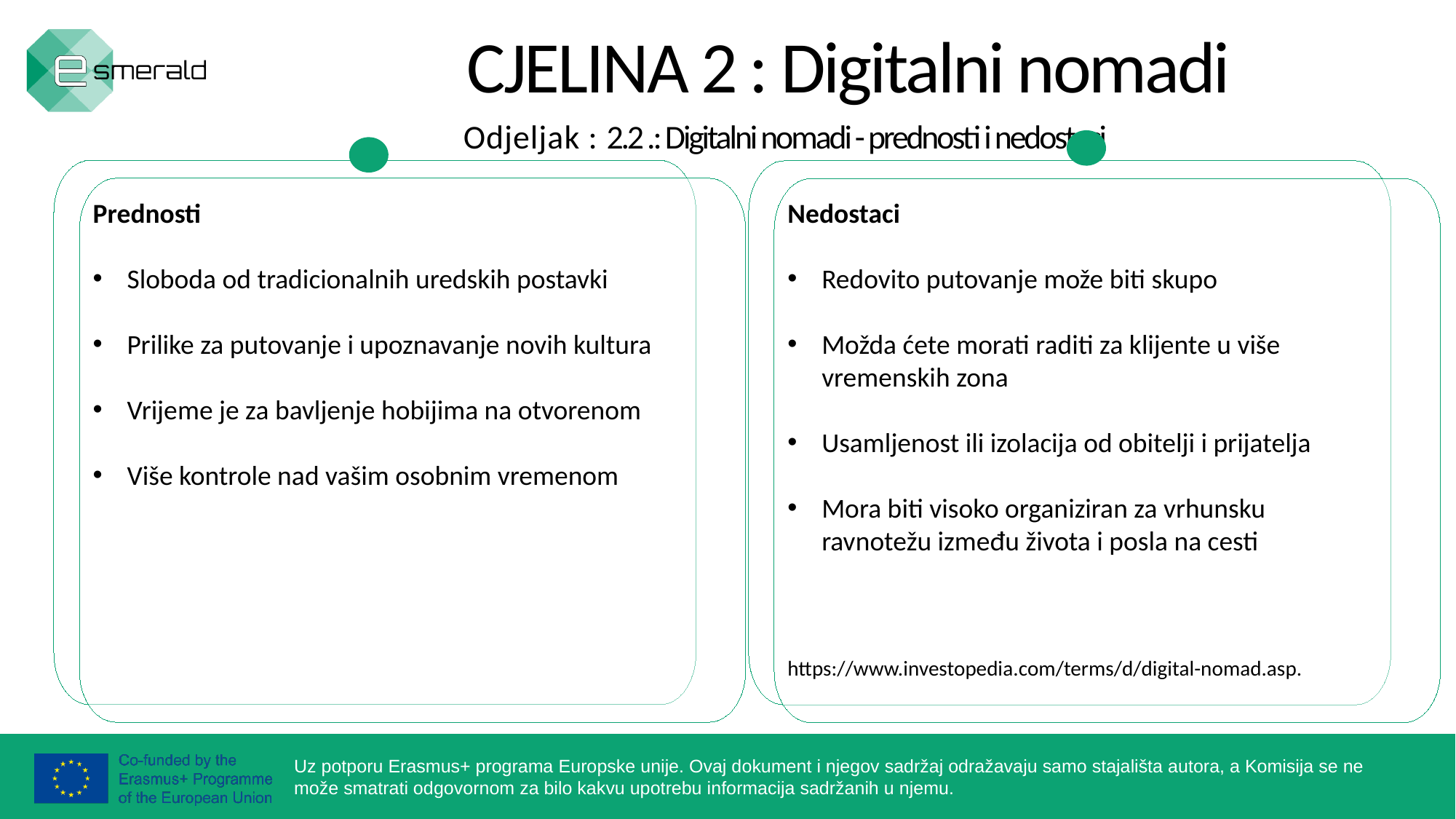

CJELINA 2 : Digitalni nomadi
 Odjeljak : 2.2 .: Digitalni nomadi - prednosti i nedostaci

Prednosti

Sloboda od tradicionalnih uredskih postavki

Prilike za putovanje i upoznavanje novih kultura

Vrijeme je za bavljenje hobijima na otvorenom

Više kontrole nad vašim osobnim vremenom
Nedostaci

Redovito putovanje može biti skupo

Možda ćete morati raditi za klijente u više vremenskih zona

Usamljenost ili izolacija od obitelji i prijatelja

Mora biti visoko organiziran za vrhunsku ravnotežu između života i posla na cesti

https://www.investopedia.com/terms/d/digital-nomad.asp.